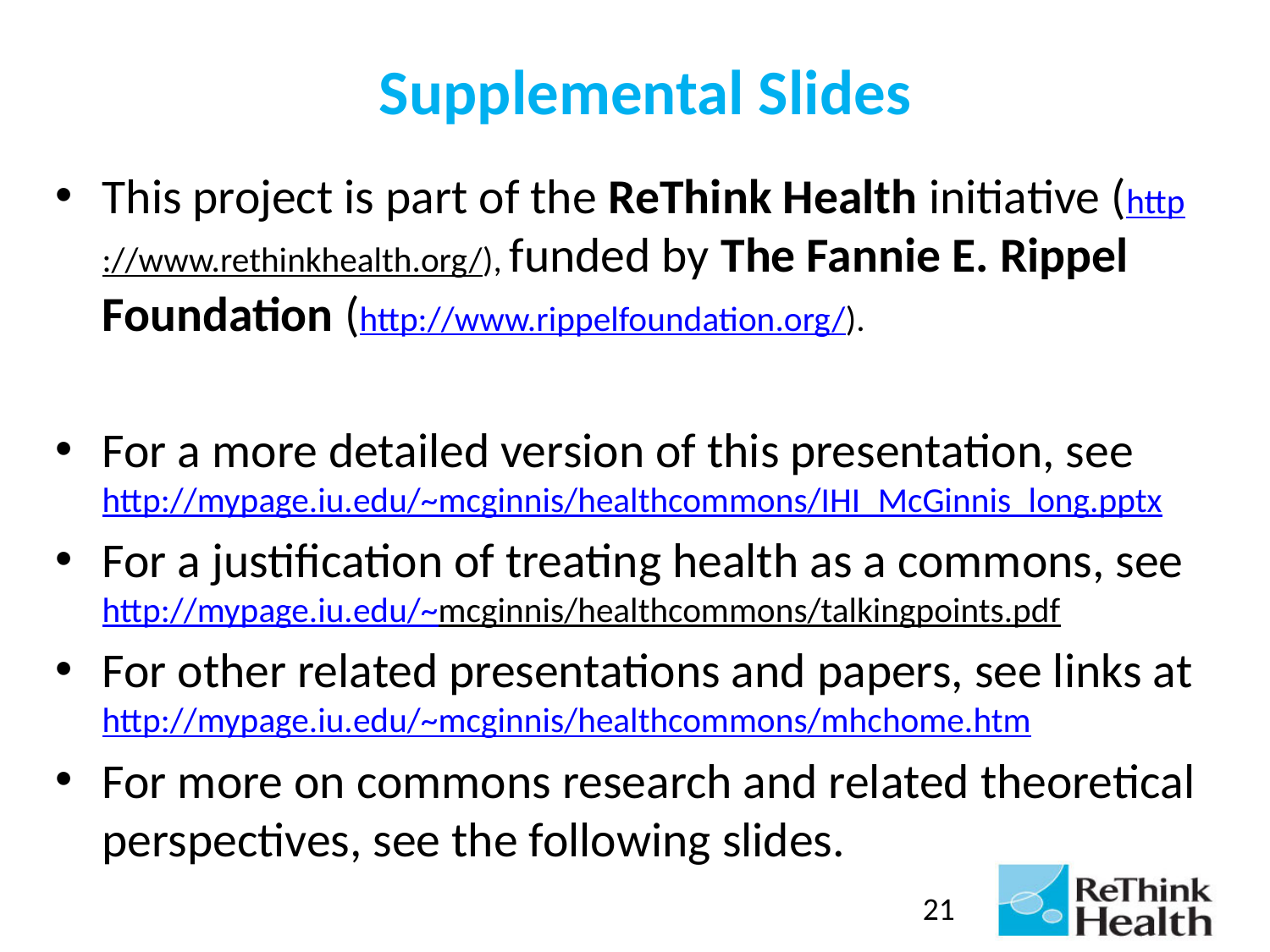

# Supplemental Slides
This project is part of the ReThink Health initiative (http://www.rethinkhealth.org/), funded by The Fannie E. Rippel Foundation (http://www.rippelfoundation.org/).

For a more detailed version of this presentation, see http://mypage.iu.edu/~mcginnis/healthcommons/IHI_McGinnis_long.pptx
For a justification of treating health as a commons, see http://mypage.iu.edu/~mcginnis/healthcommons/talkingpoints.pdf
For other related presentations and papers, see links at http://mypage.iu.edu/~mcginnis/healthcommons/mhchome.htm
For more on commons research and related theoretical perspectives, see the following slides.

21